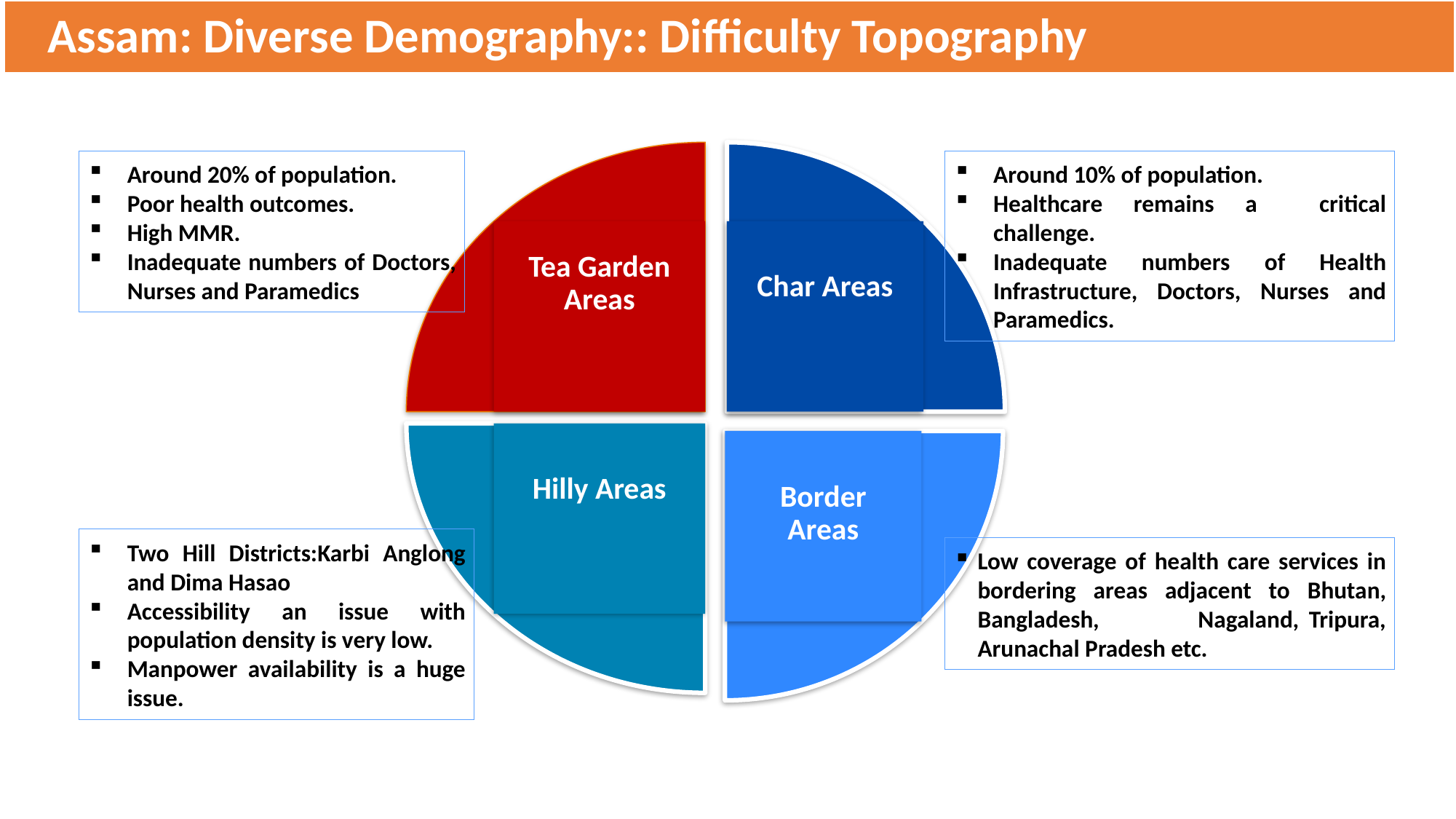

Assam: Diverse Demography:: Difficulty Topography

Char Areas

Tea Garden Areas
Around 20% of population.
Poor health outcomes.
High MMR.
Inadequate numbers of Doctors, Nurses and Paramedics
Around 10% of population.
Healthcare remains a  critical challenge.
Inadequate numbers of Health Infrastructure, Doctors, Nurses and Paramedics.

Hilly Areas

Border Areas
Two Hill Districts:Karbi Anglong and Dima Hasao
Accessibility an issue with population density is very low.
Manpower availability is a huge issue.
Low coverage of health care services in bordering areas adjacent to Bhutan, Bangladesh,          Nagaland, Tripura, Arunachal Pradesh etc.